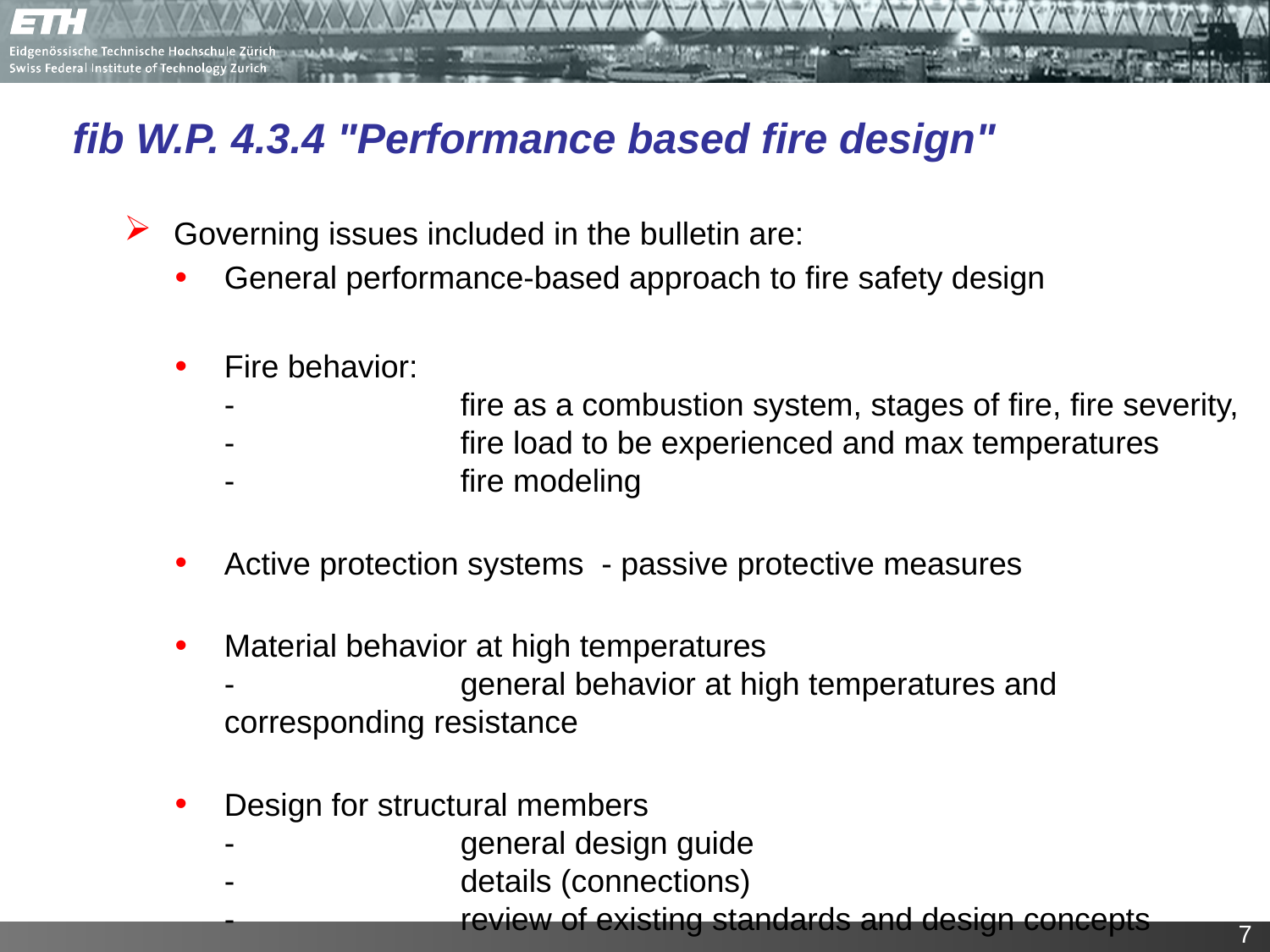

fib W.P. 4.3.4 "Performance based fire design"

Governing issues included in the bulletin are:
General performance-based approach to fire safety design

Fire behavior:
-	fire as a combustion system, stages of fire, fire severity,
-	fire load to be experienced and max temperatures
-	fire modeling
Active protection systems  - passive protective measures
Material behavior at high temperatures
-	general behavior at high temperatures and corresponding resistance
Design for structural members
-	general design guide
-	details (connections)
-	review of existing standards and design concepts

7